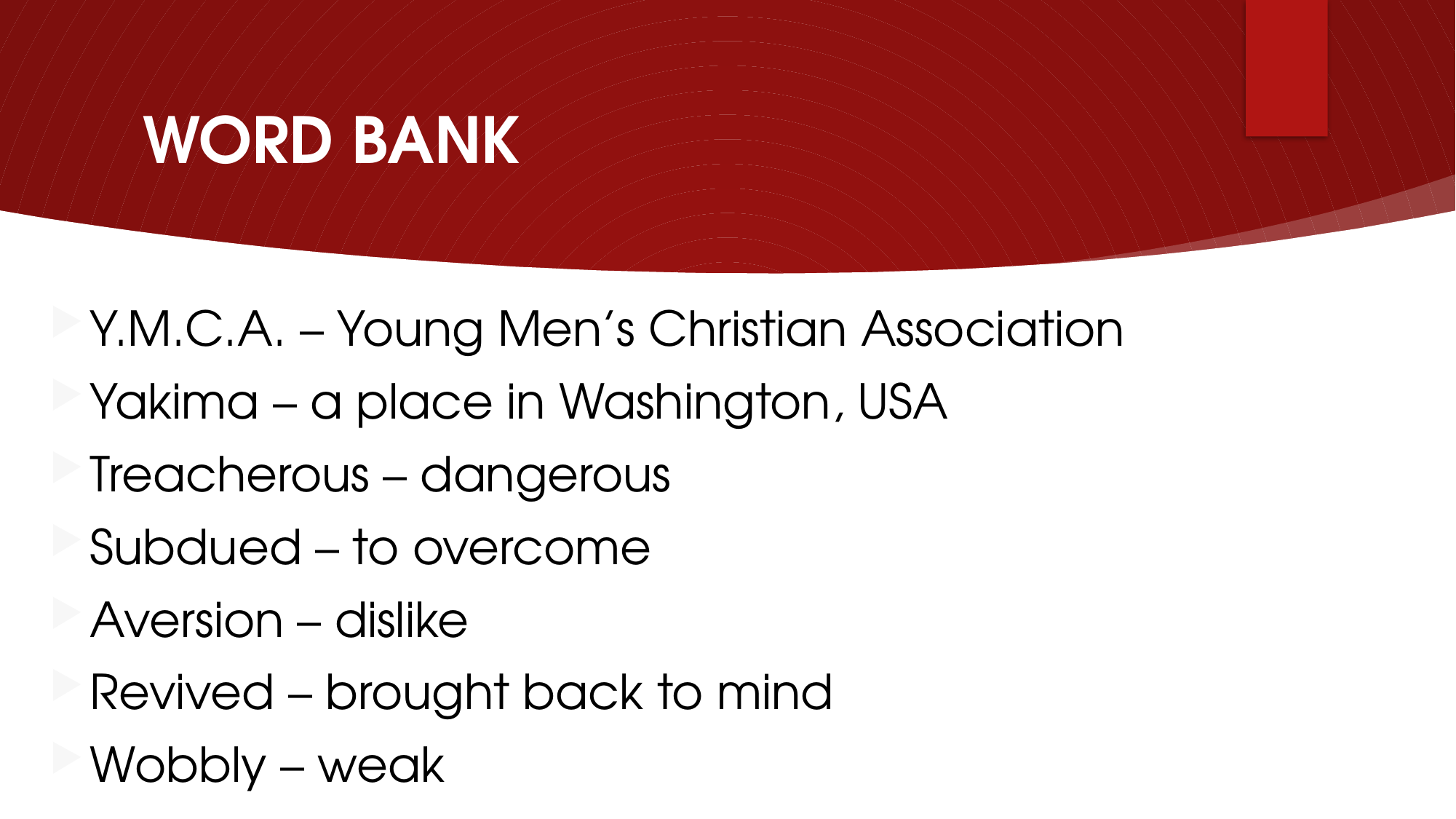

# WORD BANK

Y.M.C.A. – Young Men’s Christian Association
Yakima – a place in Washington, USA
Treacherous – dangerous
Subdued – to overcome
Aversion – dislike
Revived – brought back to mind
Wobbly – weak